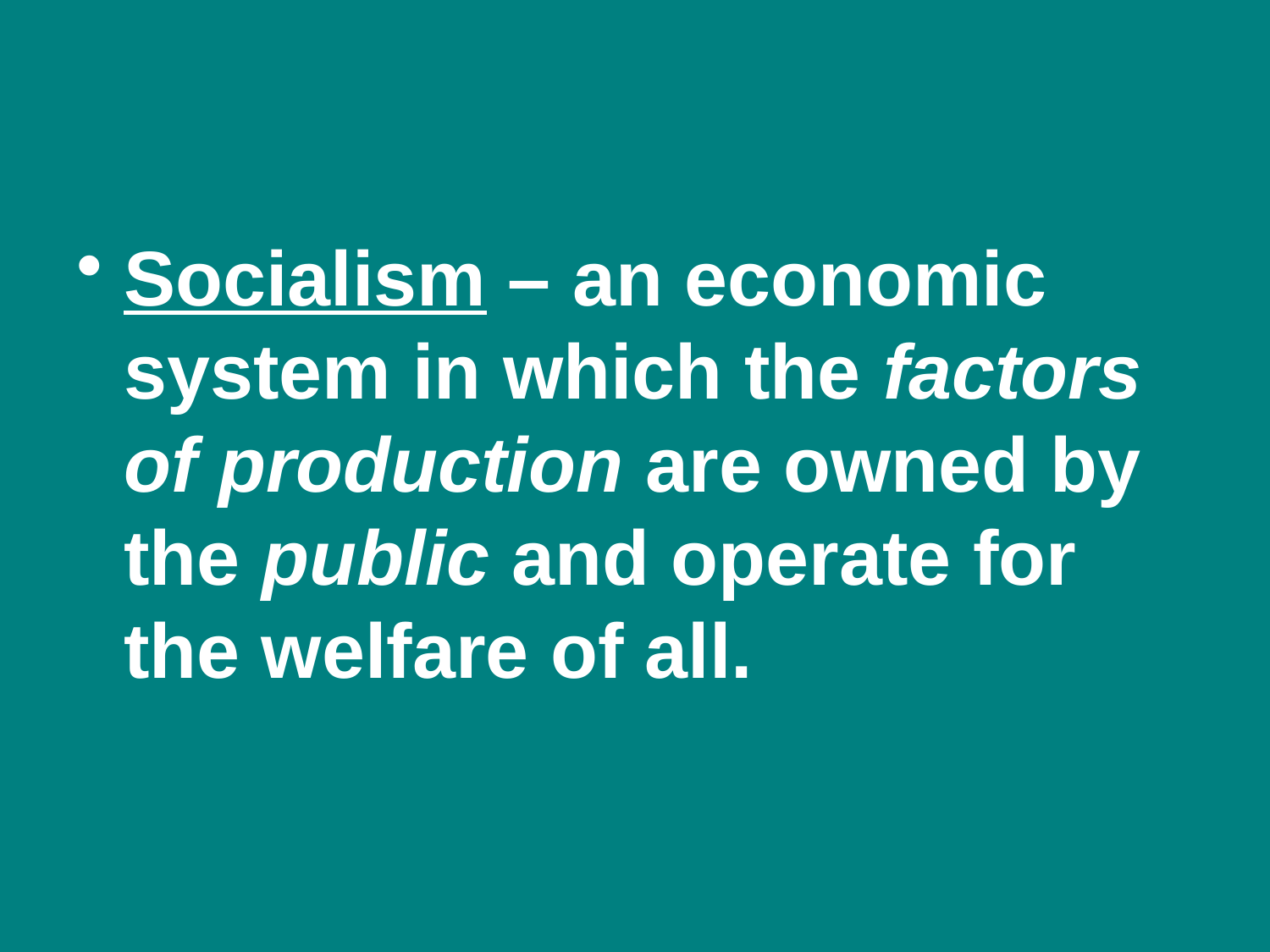

#
Socialism – an economic system in which the factors of production are owned by the public and operate for  the welfare of all.